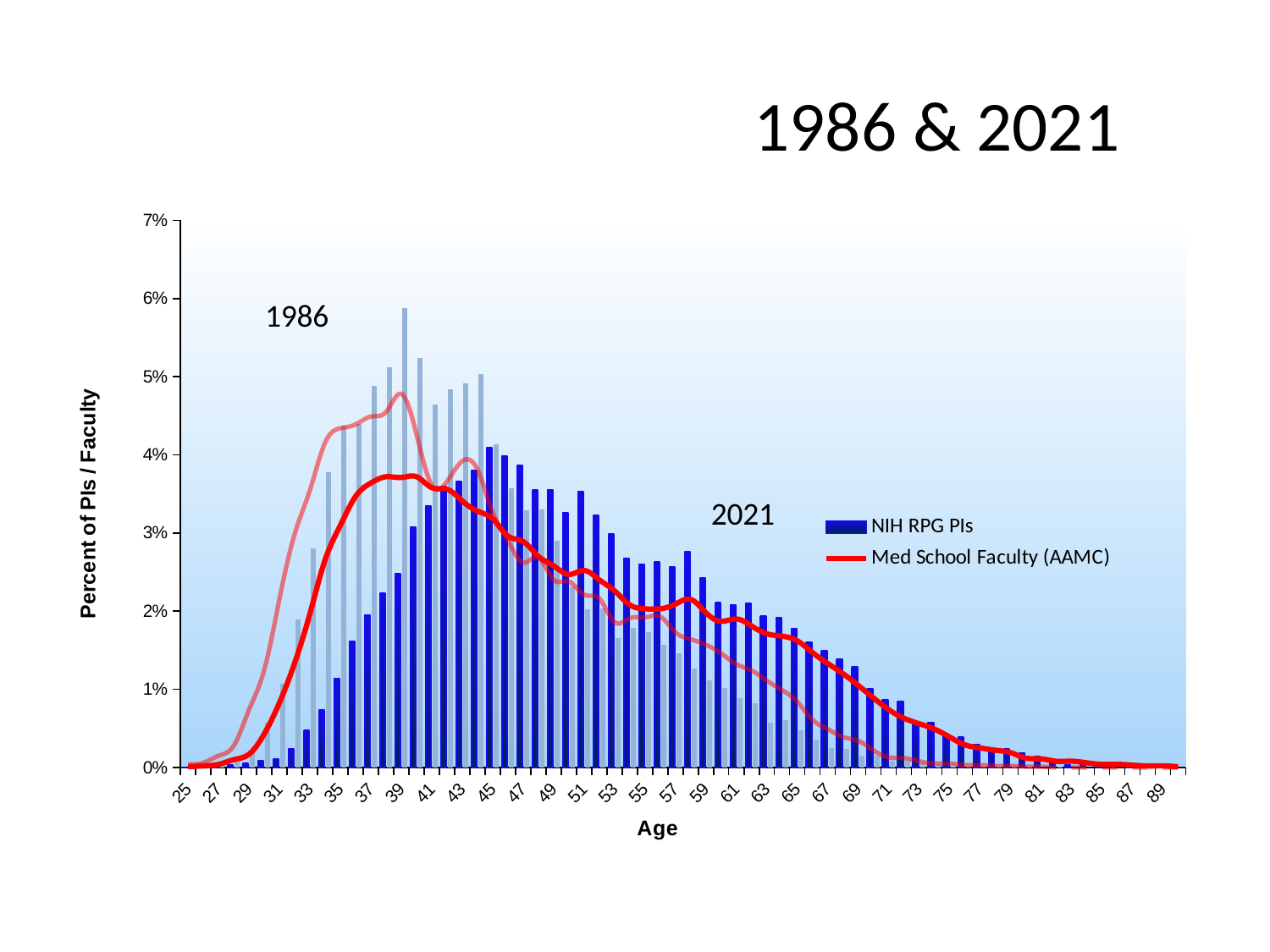

1986 & 2021

### Chart

| Category |  |  |  |  |
|---|---|---|---|---|
| 25 | 3.032692424334324e-05 | 0.0003753190211679928 | 0.0001 | 0.0004 |
| 26 | 9.098077273002972e-05 | 0.0006755742381023871 | 0.0002 | 0.0006 |
| 27 | 0.00018196154546005943 | 0.00052544662963519 | 0.0004 | 0.0015 |
| 28 | 0.0003032692424334324 | 0.0009007656508031827 | 0.001 | 0.0028 |
| 29 | 0.00048523078789349184 | 0.002251914127007957 | 0.0017 | 0.0074 |
| 30 | 0.0008491538788136107 | 0.005704849121753491 | 0.0043 | 0.0125 |
| 31 | 0.0010614423485170133 | 0.010734124005404595 | 0.0083 | 0.0216 |
| 32 | 0.0023351731667374297 | 0.018991142471100435 | 0.0134 | 0.0299 |
| 33 | 0.0047006732577182025 | 0.02807386278336586 | 0.0197 | 0.0355 |
| 34 | 0.007308788742645721 | 0.037757093529500074 | 0.0266 | 0.0416 |
| 35 | 0.011402923515497059 | 0.04368713406395436 | 0.031 | 0.0434 |
| 36 | 0.016133923697458603 | 0.04398738928088876 | 0.0347 | 0.0439 |
| 37 | 0.019500212288469702 | 0.048791472751839066 | 0.0364 | 0.0449 |
| 38 | 0.02225996239461394 | 0.05119351448731422 | 0.0372 | 0.0455 |
| 39 | 0.024777097106811426 | 0.05877495871490767 | 0.0371 | 0.0478 |
| 40 | 0.030721174258506703 | 0.05239453535505179 | 0.0372 | 0.0426 |
| 41 | 0.03348092436465094 | 0.04646449482059751 | 0.0358 | 0.0361 |
| 42 | 0.0359070783041184 | 0.04834108992643747 | 0.0356 | 0.0366 |
| 43 | 0.036634924485958634 | 0.049166791773007056 | 0.0341 | 0.0392 |
| 44 | 0.038029963001152425 | 0.050367812640744636 | 0.0328 | 0.0381 |
| 45 | 0.04091102080427003 | 0.04136015613271281 | 0.0318 | 0.0326 |
| 46 | 0.039819251531509677 | 0.03573037081519291 | 0.0296 | 0.029 |
| 47 | 0.03866682841026263 | 0.03287794625431617 | 0.0289 | 0.0262 |
| 48 | 0.03545217444046825 | 0.033028073862783364 | 0.027 | 0.0269 |
| 49 | 0.03554315521319828 | 0.028974628434169043 | 0.0258 | 0.024 |
| 50 | 0.032631770485837326 | 0.023119651703948356 | 0.0247 | 0.0238 |
| 51 | 0.035300539819251534 | 0.020192163338838012 | 0.0252 | 0.0221 |
| 52 | 0.03229817431916055 | 0.02034229094730521 | 0.024 | 0.0216 |
| 53 | 0.029872020379693092 | 0.016589100735625282 | 0.0226 | 0.0186 |
| 54 | 0.02677867410687208 | 0.017865185407596455 | 0.0208 | 0.0191 |
| 55 | 0.025990174076545157 | 0.01733973877796127 | 0.0203 | 0.0192 |
| 56 | 0.026263116394735248 | 0.0156883350848221 | 0.0203 | 0.0193 |
| 57 | 0.025686904834111724 | 0.014637441825551718 | 0.0209 | 0.0173 |
| 58 | 0.027597501061442348 | 0.012685782915478156 | 0.0215 | 0.0164 |
| 59 | 0.024231212470431248 | 0.011184506830806185 | 0.0198 | 0.0157 |
| 60 | 0.02104688542488021 | 0.010133613571535806 | 0.0187 | 0.0146 |
| 61 | 0.020804270030933464 | 0.00885752889956463 | 0.019 | 0.0132 |
| 62 | 0.02098623157639352 | 0.008257018465695841 | 0.0181 | 0.0124 |
| 63 | 0.019318250743009645 | 0.005704849121753491 | 0.0171 | 0.0111 |
| 64 | 0.019166616121792927 | 0.006005104338687885 | 0.0168 | 0.0099 |
| 65 | 0.01777157760659914 | 0.004729019666716709 | 0.0162 | 0.0084 |
| 66 | 0.01601261600048523 | 0.003527998798979132 | 0.0147 | 0.0061 |
| 67 | 0.014981500576211561 | 0.0024771055397087524 | 0.0133 | 0.0049 |
| 68 | 0.013798750530721174 | 0.002402041735475154 | 0.012 | 0.0039 |
| 69 | 0.012828288954934191 | 0.0015012760846719712 | 0.0105 | 0.0034 |
| 70 | 0.010098865773033299 | 0.0015012760846719712 | 0.0089 | 0.0022 |
| 71 | 0.008673500333596167 | 0.0009007656508031827 | 0.0074 | 0.0013 |
| 72 | 0.008461211863892764 | 0.0009007656508031827 | 0.0063 | 0.0012 |
| 73 | 0.005701461757748529 | 0.0006755742381023871 | 0.0056 | 0.0008 |
| 74 | 0.005762115606235216 | 0.00030025521693439425 | 0.0049 | 0.0005 |
| 75 | 0.00421544246982471 | 0.00015012760846719713 | 0.0039 | 0.0005 |
| 76 | 0.0038818463031479347 | 0.00015012760846719713 | 0.0029 | 0.0003 |
| 77 | 0.0029417116516042945 | 7.506380423359856e-05 | 0.0025 | 0.0003 |
| 78 | 0.002426153939467459 | 0.00015012760846719713 | 0.0022 | 0.0002 |
| 79 | 0.0023351731667374297 | 0.00022519141270079568 | 0.0019 | 0.0002 |
| 80 | 0.001880269303087281 | 7.506380423359856e-05 | 0.0012 | 0.0001 |
| 81 | 0.0013647115909504457 | 0.0 | 0.0011 | 0.0001 |
| 82 | 0.0006368654091102081 | 7.506380423359856e-05 | 0.0008 | 0.0 |
| 83 | 0.00033359616667677565 | 0.0 | 0.0008 | 0.0 |
| 84 | 0.00039425001516346213 | 0.0 | 0.0006 | 0.0 |
| 85 | 0.00021228846970340268 | 0.0 | 0.0004 | 0.0 |
| 86 | 0.00024261539394674592 | 0.0 | 0.0004 | 0.0 |
| 87 | 6.065384848668648e-05 | 0.0 | 0.0003 | 0.0 |
| 88 | 9.098077273002972e-05 | 0.0 | 0.0002 | 0.0 |
| 89 | 0.00018196154546005943 | 0.0 | 0.0002 | 0.0 |
| 90 | 0.0001516346212167162 | 0.0 | 0.0001 | 0.0 |